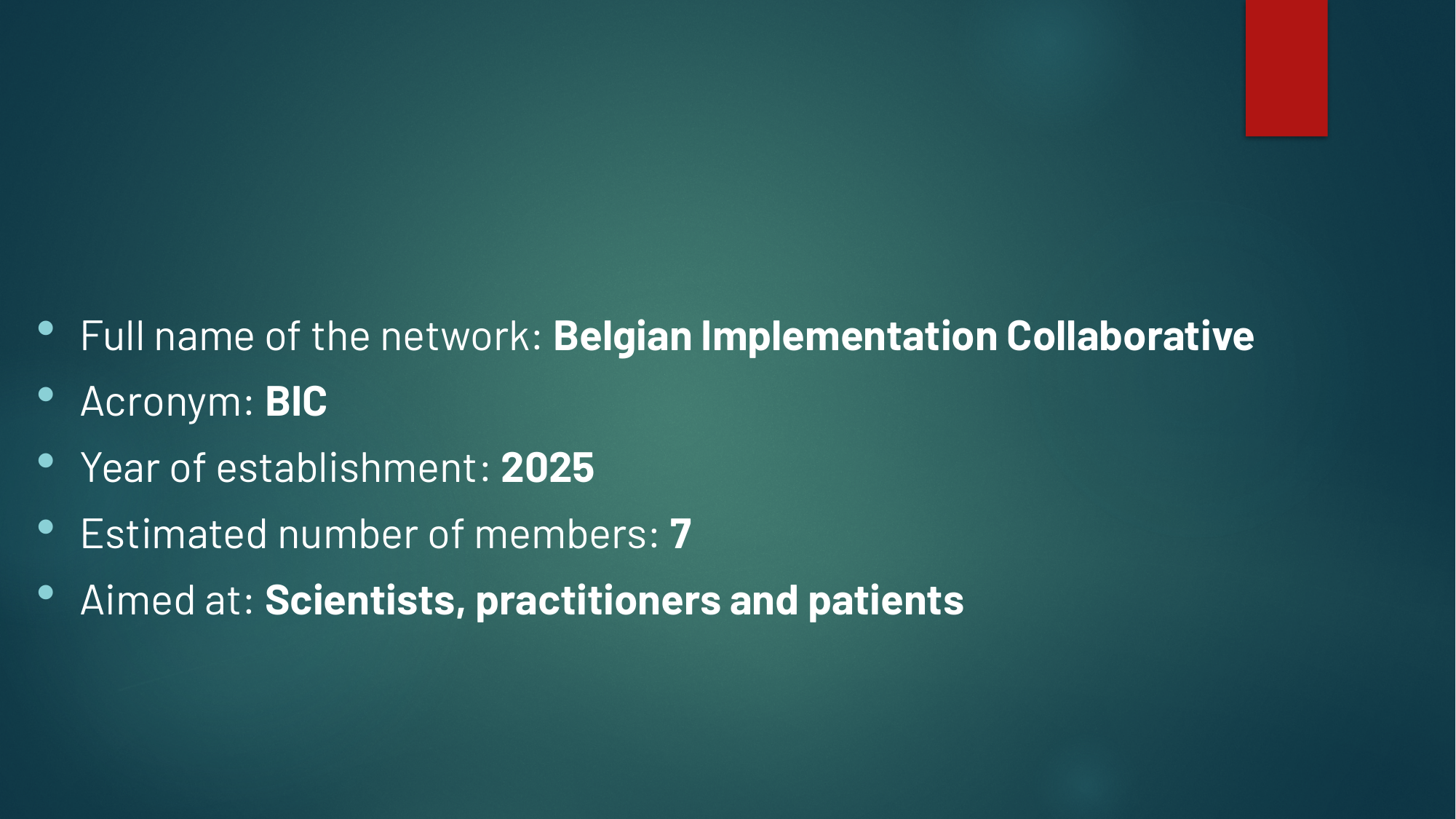

Full name of the network: Belgian Implementation Collaborative
Acronym: BIC
Year of establishment: 2025
Estimated number of members: 7
Aimed at: Scientists, practitioners and patients